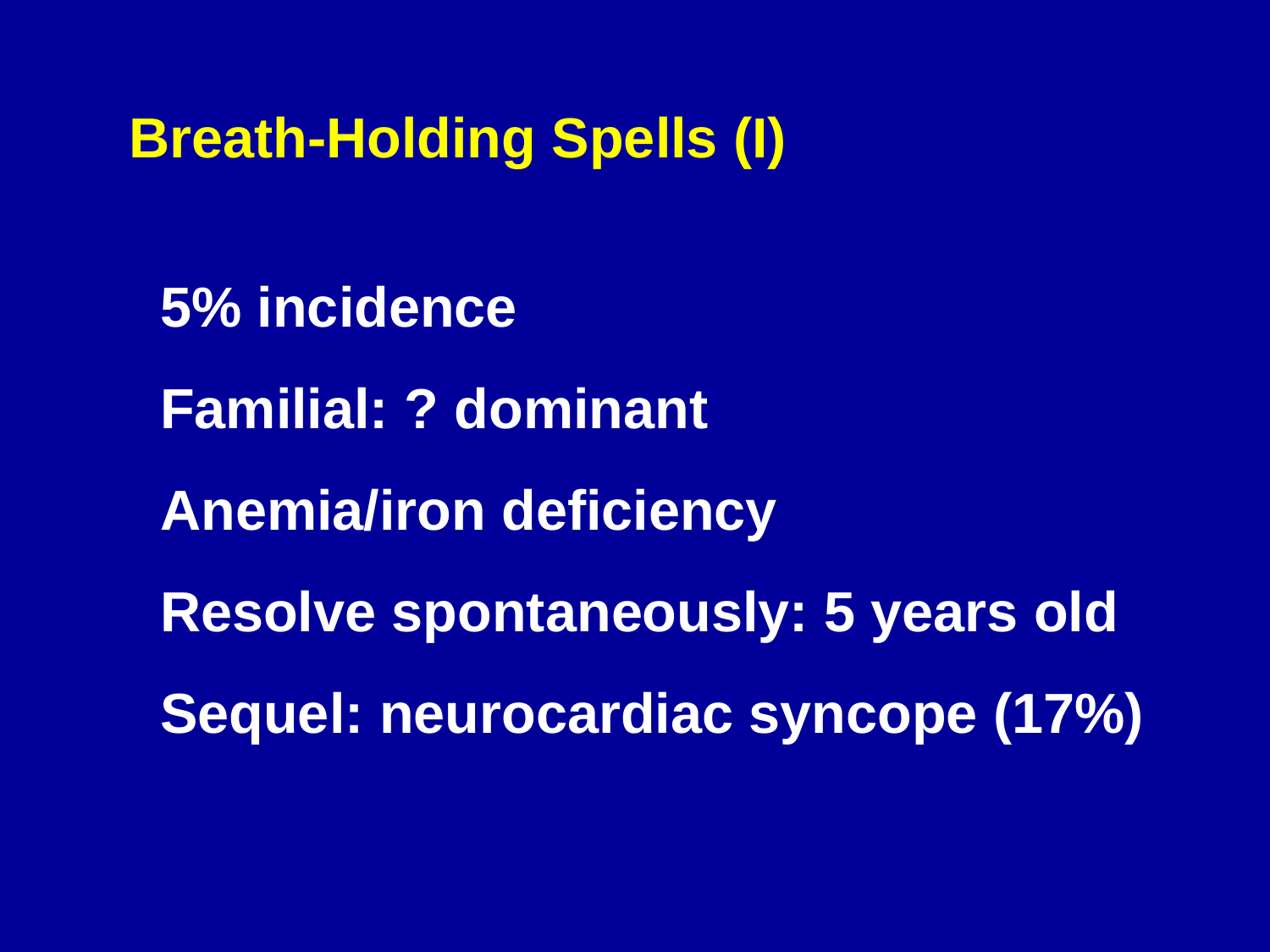

Breath-Holding Spells (I)

  5% incidence
  Familial: ? dominant
  Anemia/iron deficiency
  Resolve spontaneously: 5 years old
  Sequel: neurocardiac syncope (17%)